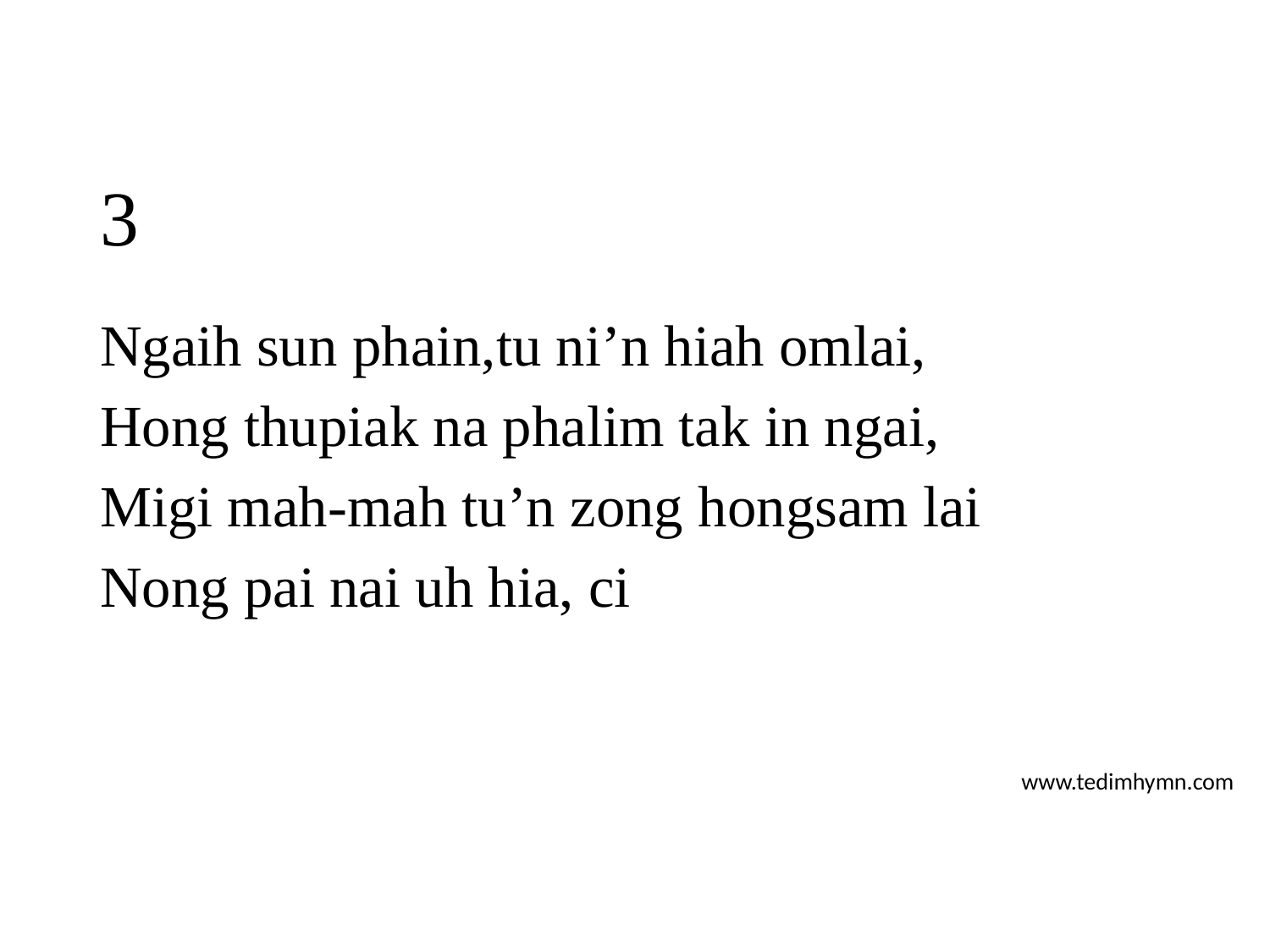

# 3
Ngaih sun phain,tu ni’n hiah omlai,
Hong thupiak na phalim tak in ngai,
Migi mah-mah tu’n zong hongsam lai
Nong pai nai uh hia, ci

www.tedimhymn.com